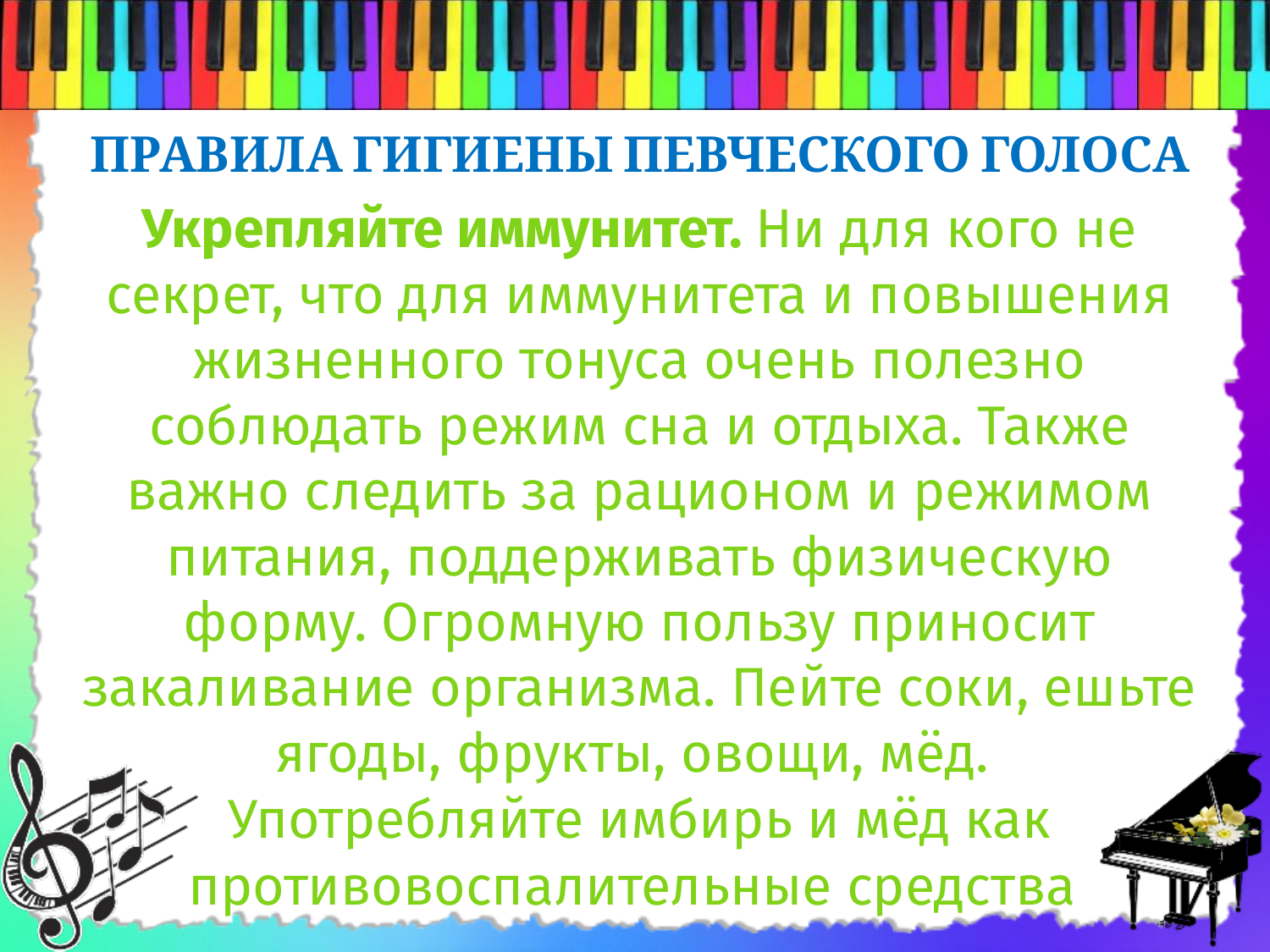

ПРАВИЛА ГИГИЕНЫ ПЕВЧЕСКОГО ГОЛОСА
Укрепляйте иммунитет. Ни для кого не секрет, что для иммунитета и повышения жизненного тонуса очень полезно соблюдать режим сна и отдыха. Также важно следить за рационом и режимом питания, поддерживать физическую форму. Огромную пользу приносит закаливание организма. Пейте соки, ешьте ягоды, фрукты, овощи, мёд.
Употребляйте имбирь и мёд как противовоспалительные средства
Правило
№13